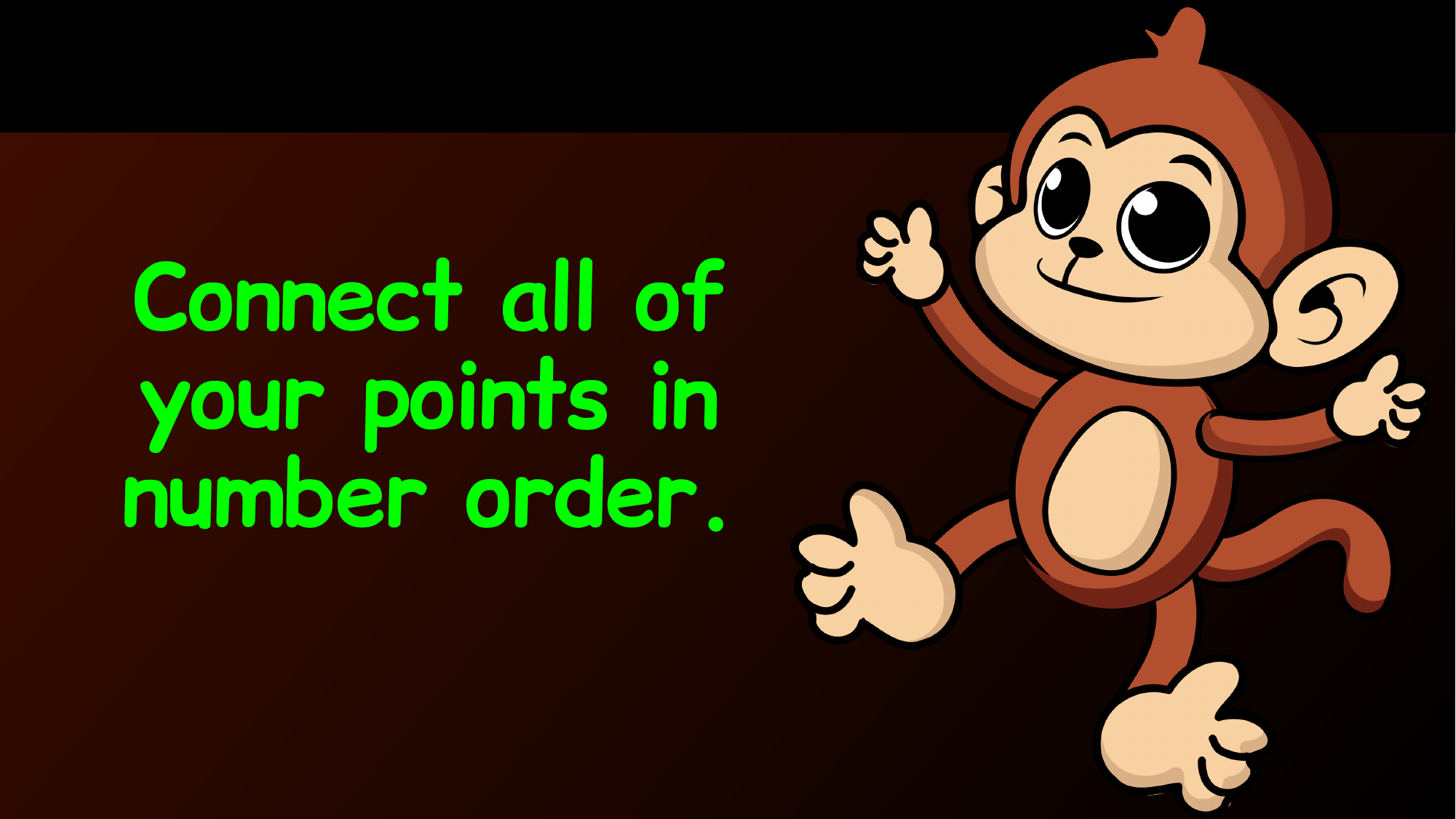

Connect all of your points in number order.